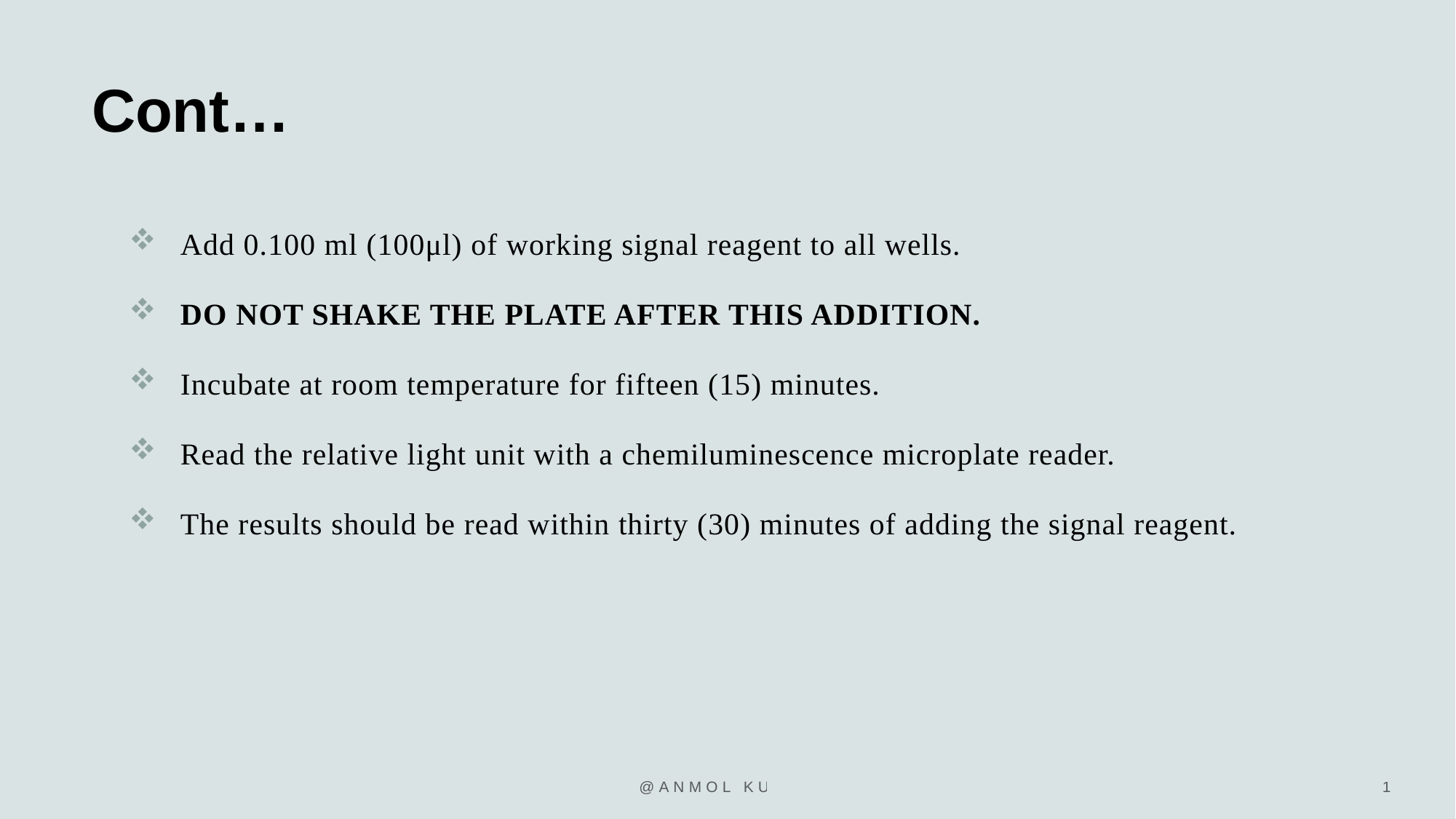

# Cont…
 Add 0.100 ml (100μl) of working signal reagent to all wells.
 DO NOT SHAKE THE PLATE AFTER THIS ADDITION.
 Incubate at room temperature for fifteen (15) minutes.
 Read the relative light unit with a chemiluminescence microplate reader.
 The results should be read within thirty (30) minutes of adding the signal reagent.
@Anmol kumar
1